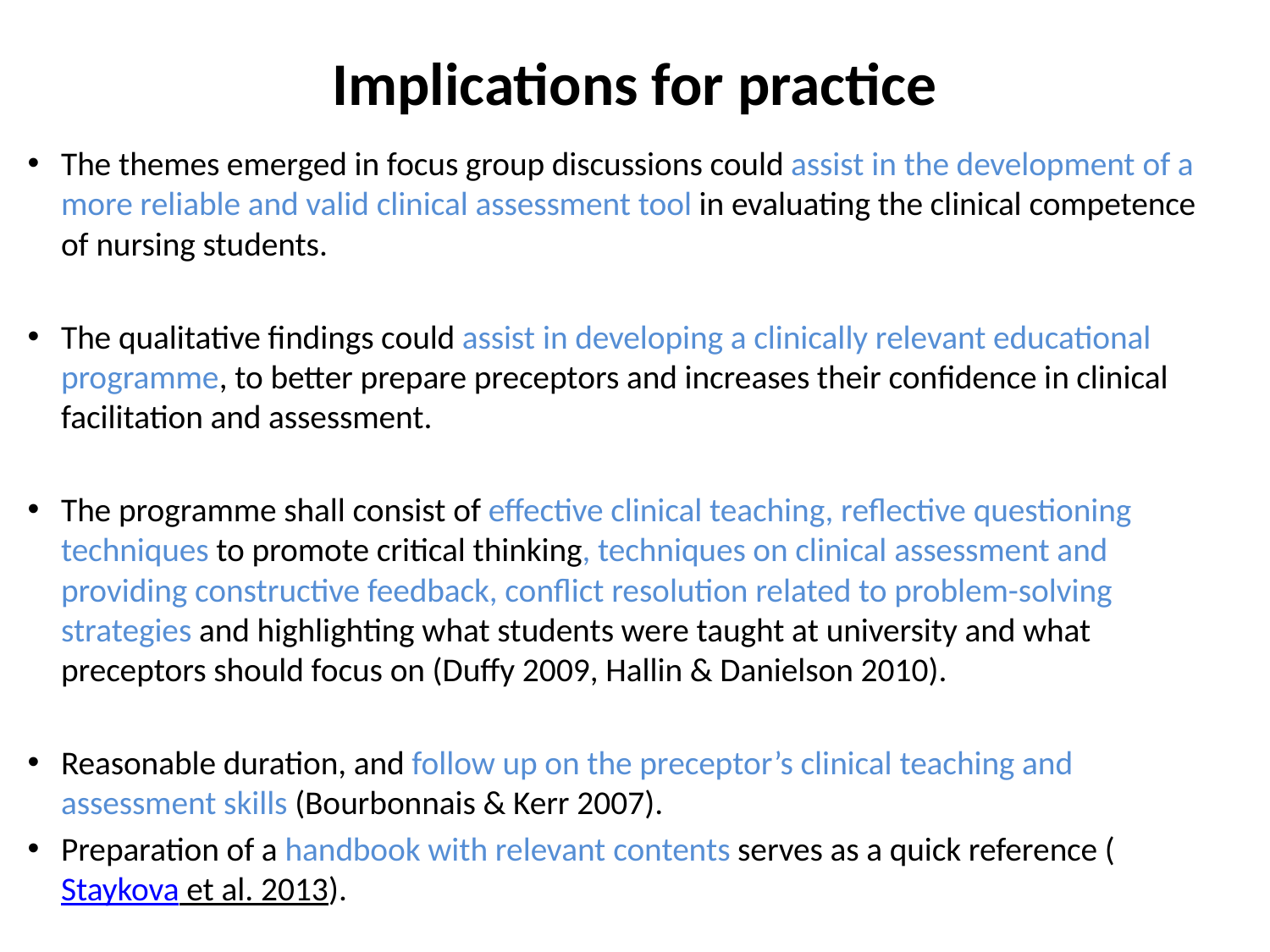

# Implications for practice
The themes emerged in focus group discussions could assist in the development of a more reliable and valid clinical assessment tool in evaluating the clinical competence of nursing students.

The qualitative findings could assist in developing a clinically relevant educational programme, to better prepare preceptors and increases their confidence in clinical facilitation and assessment.

The programme shall consist of effective clinical teaching, reflective questioning techniques to promote critical thinking, techniques on clinical assessment and providing constructive feedback, conflict resolution related to problem-solving strategies and highlighting what students were taught at university and what preceptors should focus on (Duffy 2009, Hallin & Danielson 2010).

Reasonable duration, and follow up on the preceptor’s clinical teaching and assessment skills (Bourbonnais & Kerr 2007).
Preparation of a handbook with relevant contents serves as a quick reference (Staykova et al. 2013).